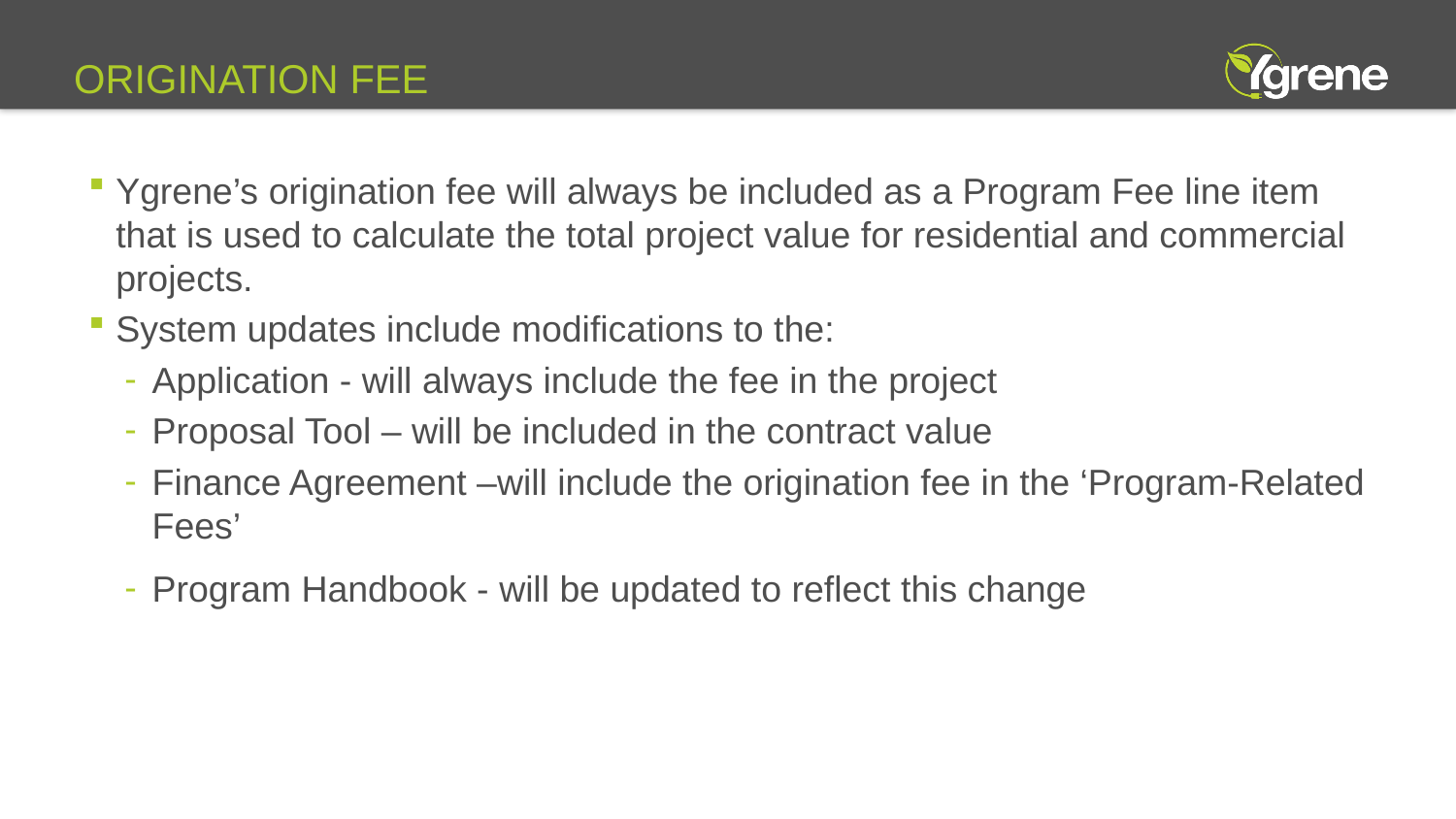

# ORIGINATION FEE
Ygrene’s origination fee will always be included as a Program Fee line item that is used to calculate the total project value for residential and commercial projects.
System updates include modifications to the:
Application - will always include the fee in the project
Proposal Tool – will be included in the contract value
Finance Agreement –will include the origination fee in the ‘Program-Related Fees’
Program Handbook - will be updated to reflect this change